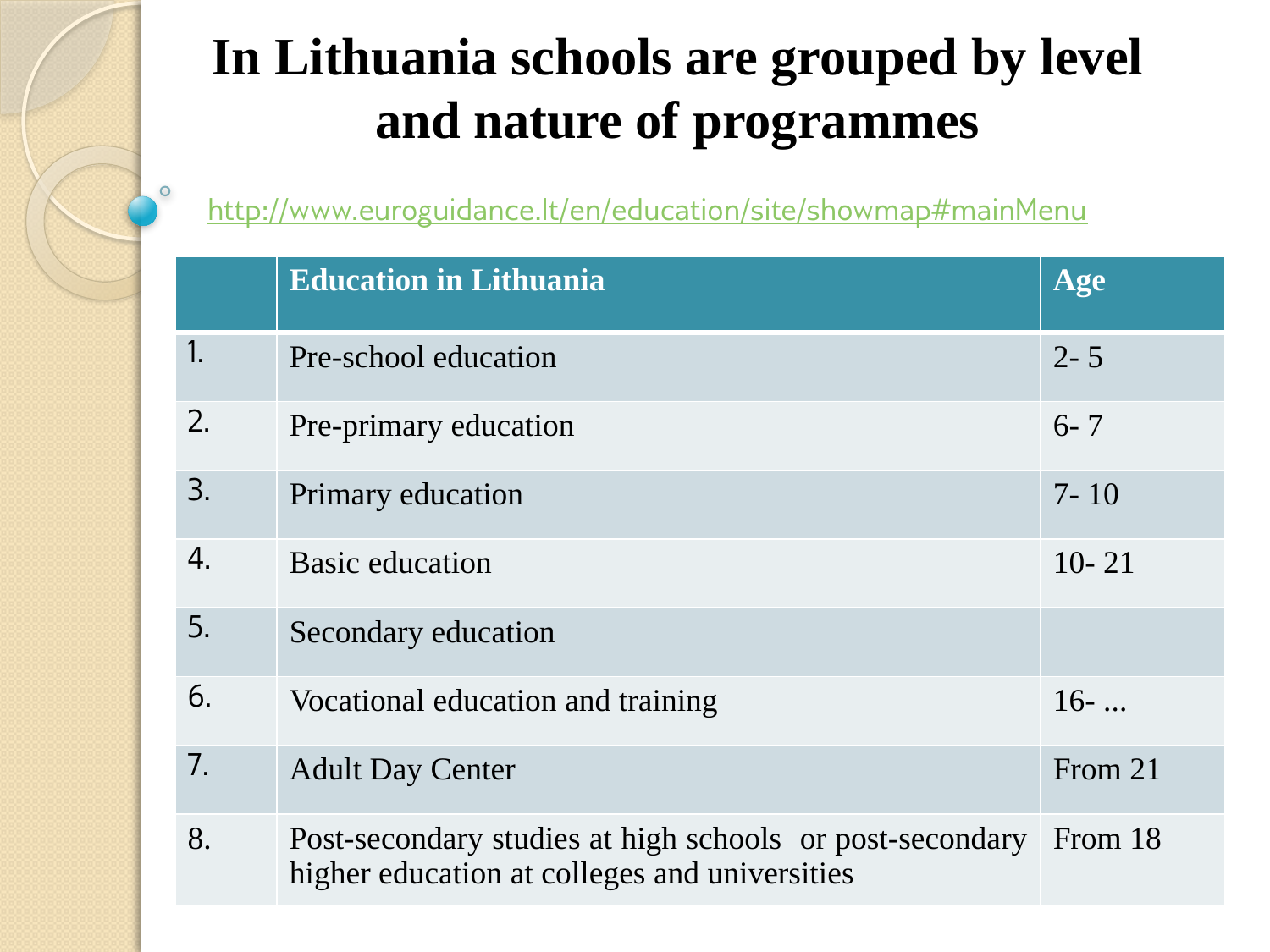

In Lithuania schools are grouped by level and nature of programmes
http://www.euroguidance.lt/en/education/site/showmap#mainMenu
|  | Education in Lithuania | Age |
| --- | --- | --- |
| 1. | Pre-school education | 2- 5 |
| 2. | Pre-primary education | 6- 7 |
| 3. | Primary education | 7- 10 |
| 4. | Basic education | 10- 21 |
| 5. | Secondary education |  |
| 6. | Vocational education and training | 16- ... |
| 7. | Adult Day Center | From 21 |
| 8. | Post-secondary studies at high schools or post-secondary higher education at colleges and universities | From 18 |